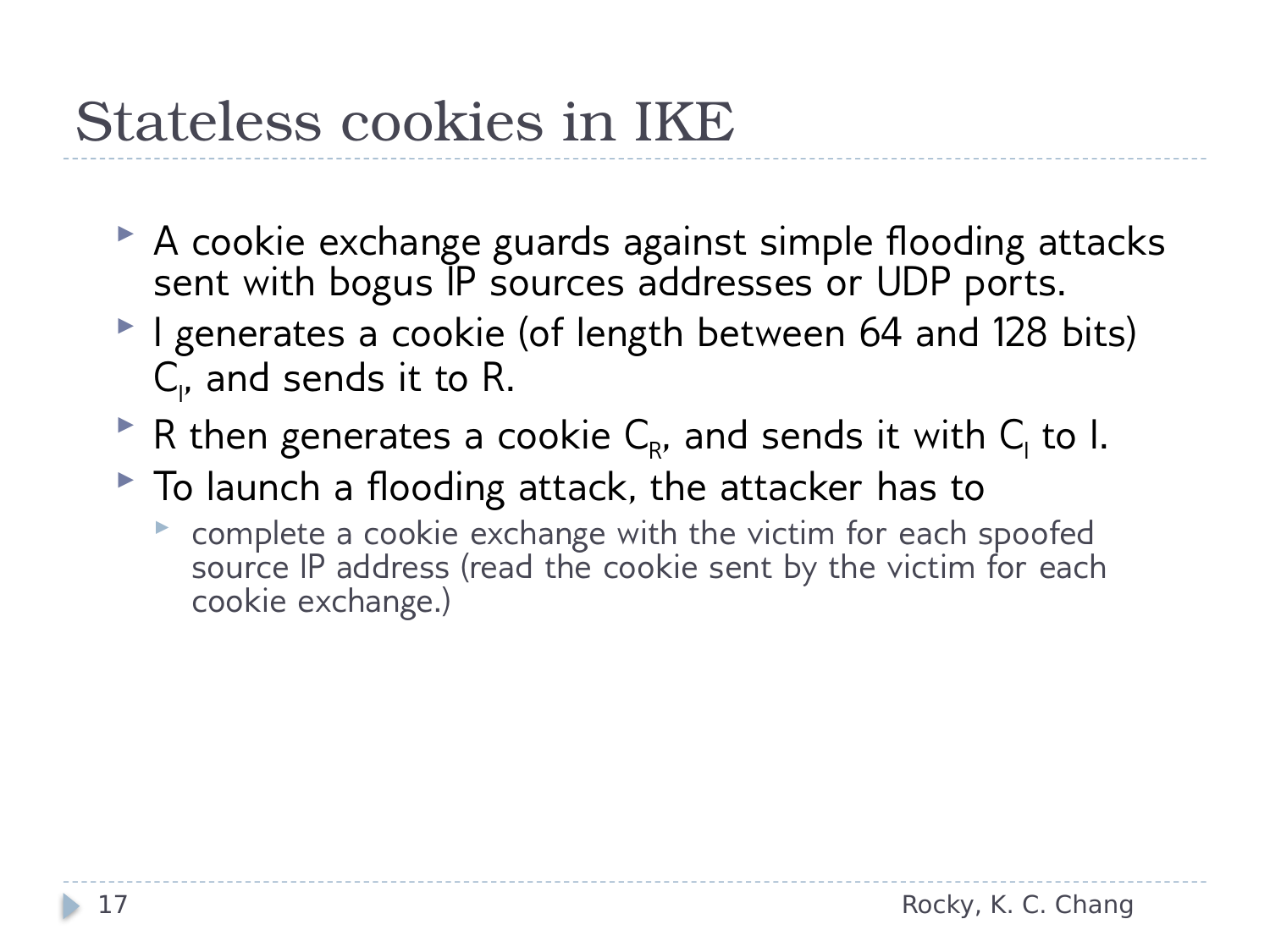

# Stateless cookies in IKE
A cookie exchange guards against simple flooding attacks sent with bogus IP sources addresses or UDP ports.
I generates a cookie (of length between 64 and 128 bits) CI, and sends it to R.
R then generates a cookie CR, and sends it with CI to I.
To launch a flooding attack, the attacker has to
complete a cookie exchange with the victim for each spoofed source IP address (read the cookie sent by the victim for each cookie exchange.)
17
Rocky, K. C. Chang